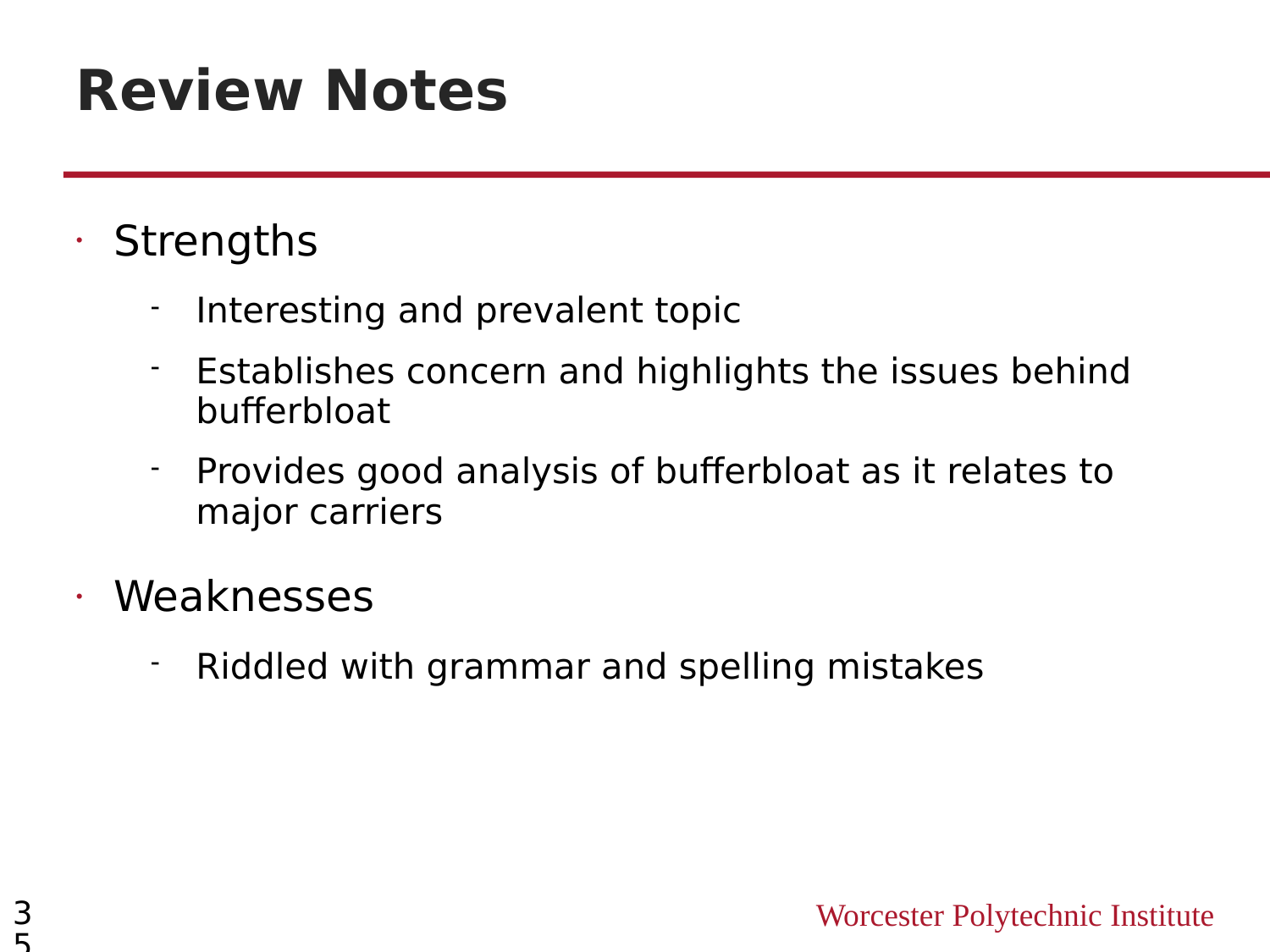

Review Notes
Strengths
Interesting and prevalent topic
Establishes concern and highlights the issues behind bufferbloat
Provides good analysis of bufferbloat as it relates to major carriers
Weaknesses
Riddled with grammar and spelling mistakes
35